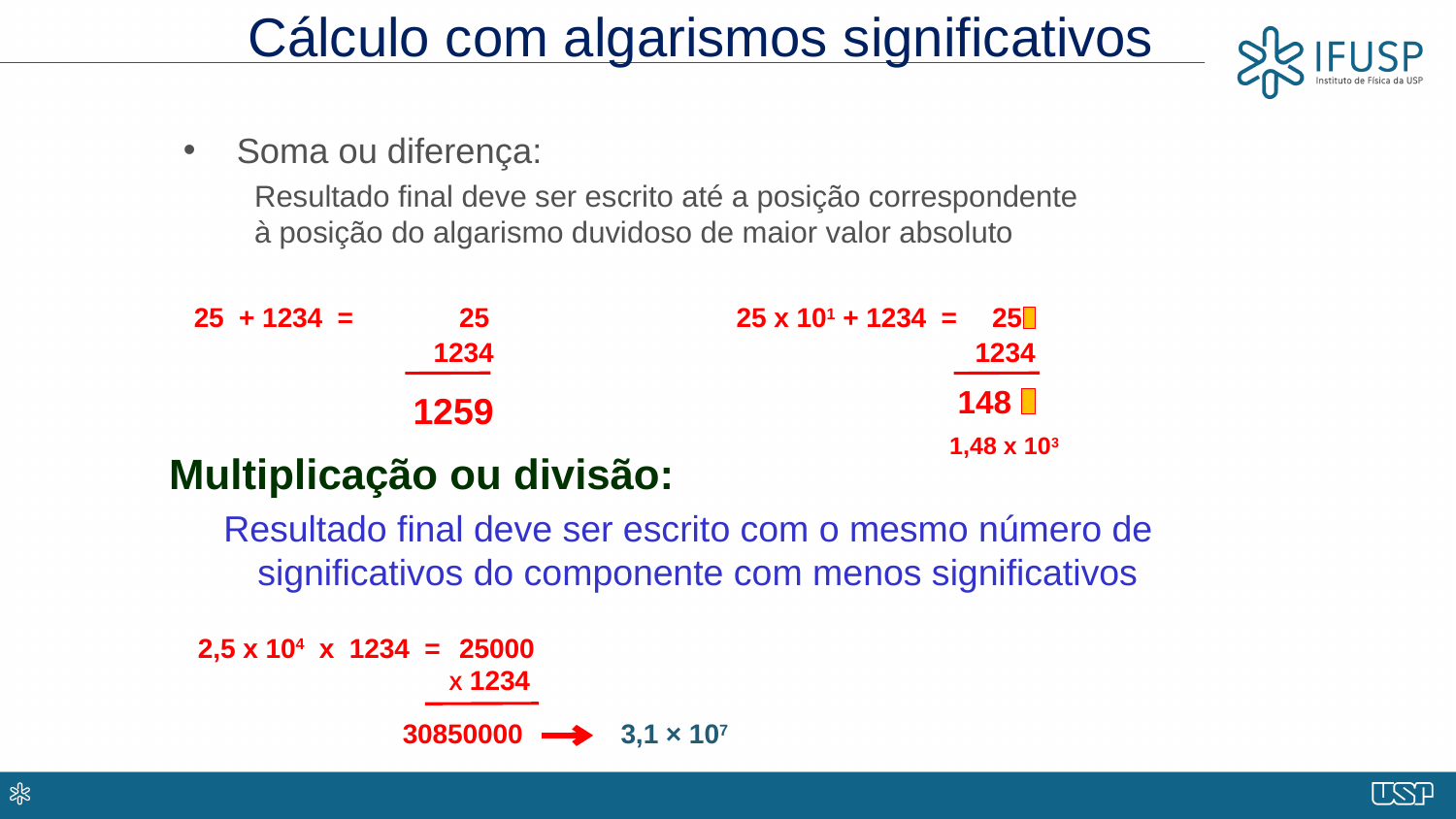

# Cálculo com algarismos significativos
Soma ou diferença:
	Resultado final deve ser escrito até a posição correspondente 	à posição do algarismo duvidoso de maior valor absoluto

25 x 101 + 1234  =
25
1234

25  + 1234  =
25
1234

148

1259
1,48 x 103
Multiplicação ou divisão:
Resultado final deve ser escrito com o mesmo número de significativos do componente com menos significativos

2,5 x 104  x  1234  =
   25000
X 1234
30850000
3,1 × 107